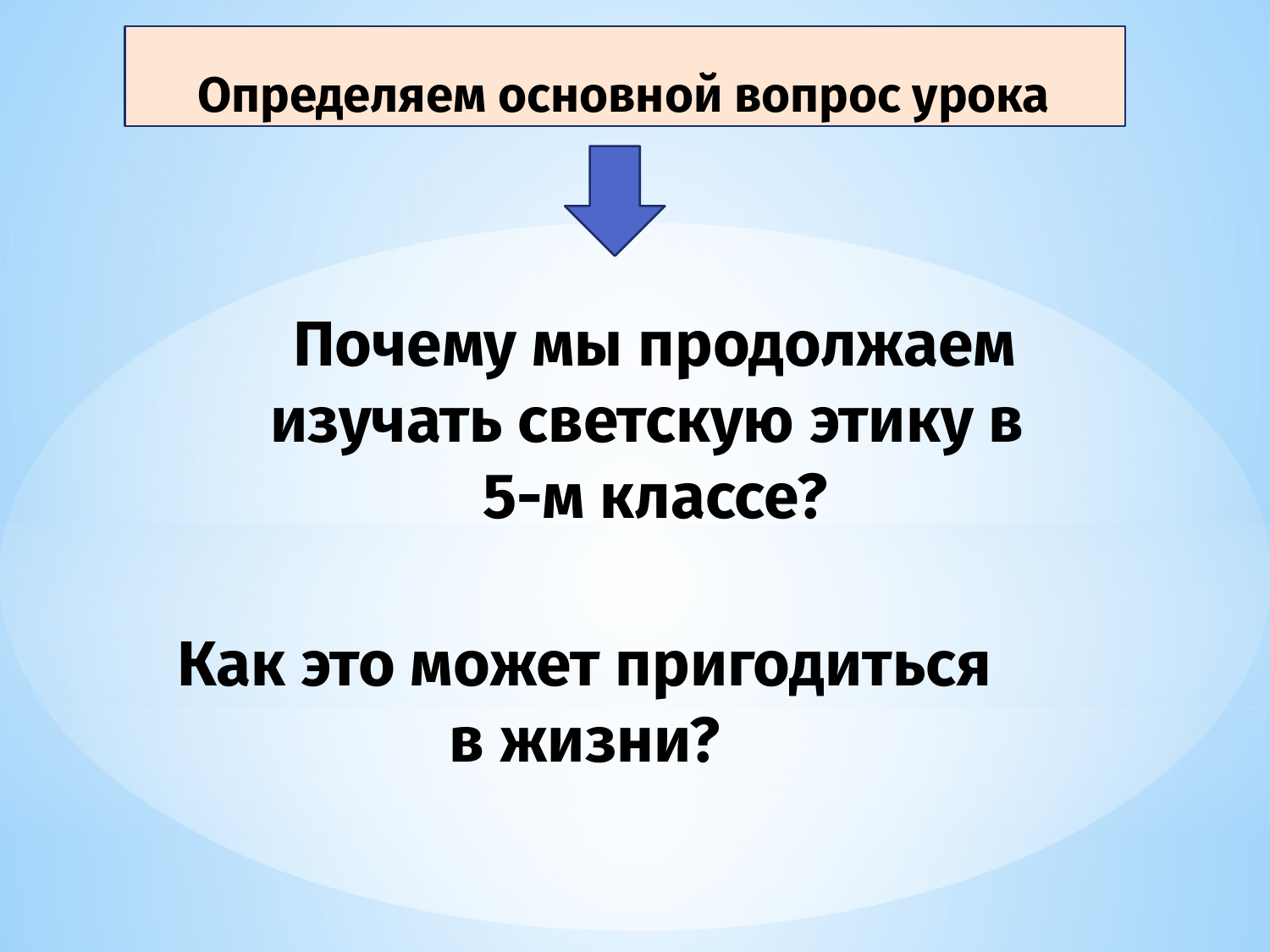

Определяем основной вопрос урока

Почему мы продолжаем изучать светскую этику в
5-м классе?
Как это может пригодиться в жизни?